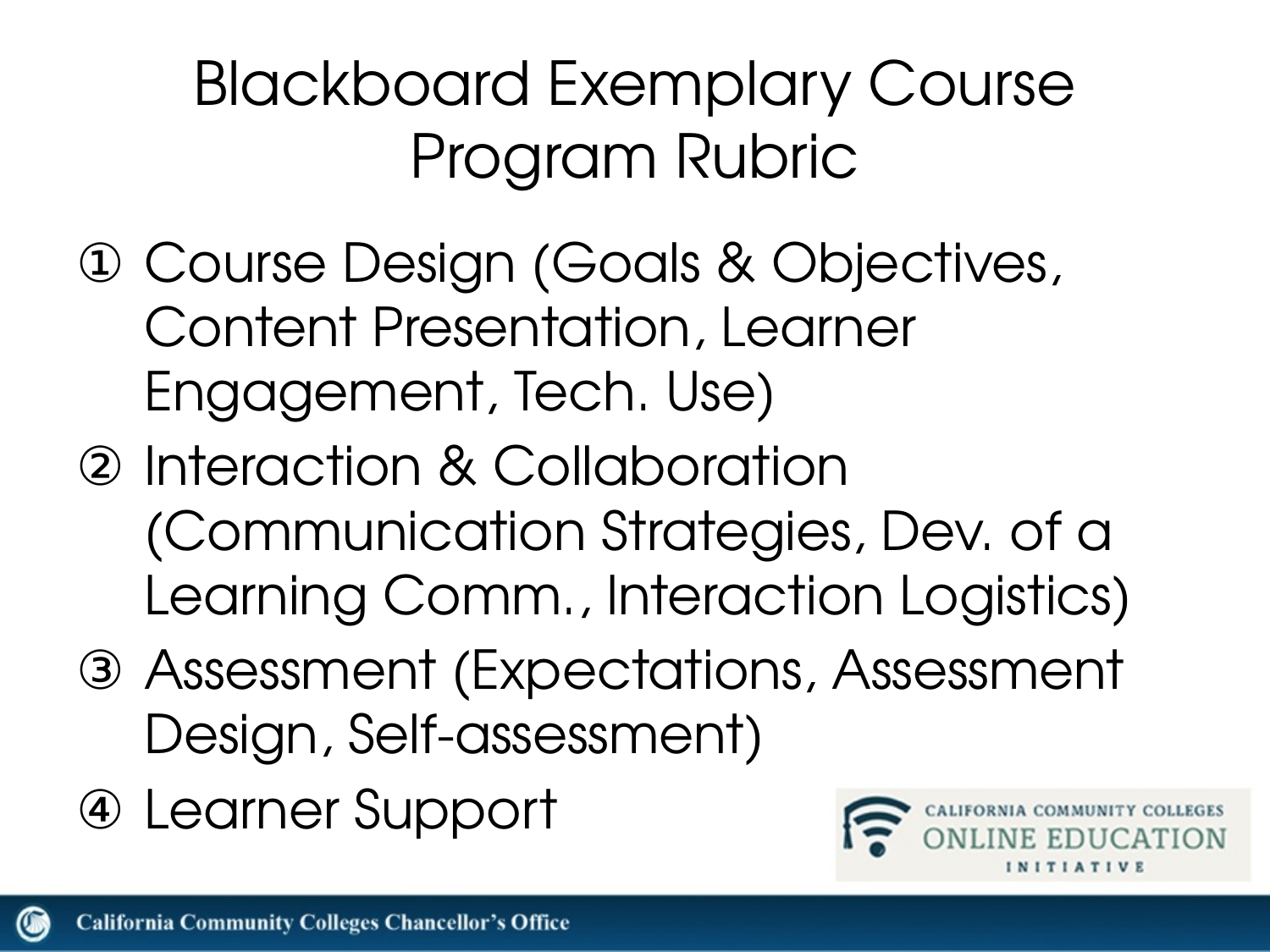

# Blackboard Exemplary Course Program Rubric
Course Design (Goals & Objectives, Content Presentation, Learner Engagement, Tech. Use)
Interaction & Collaboration (Communication Strategies, Dev. of a Learning Comm., Interaction Logistics)
Assessment (Expectations, Assessment Design, Self-assessment)
Learner Support